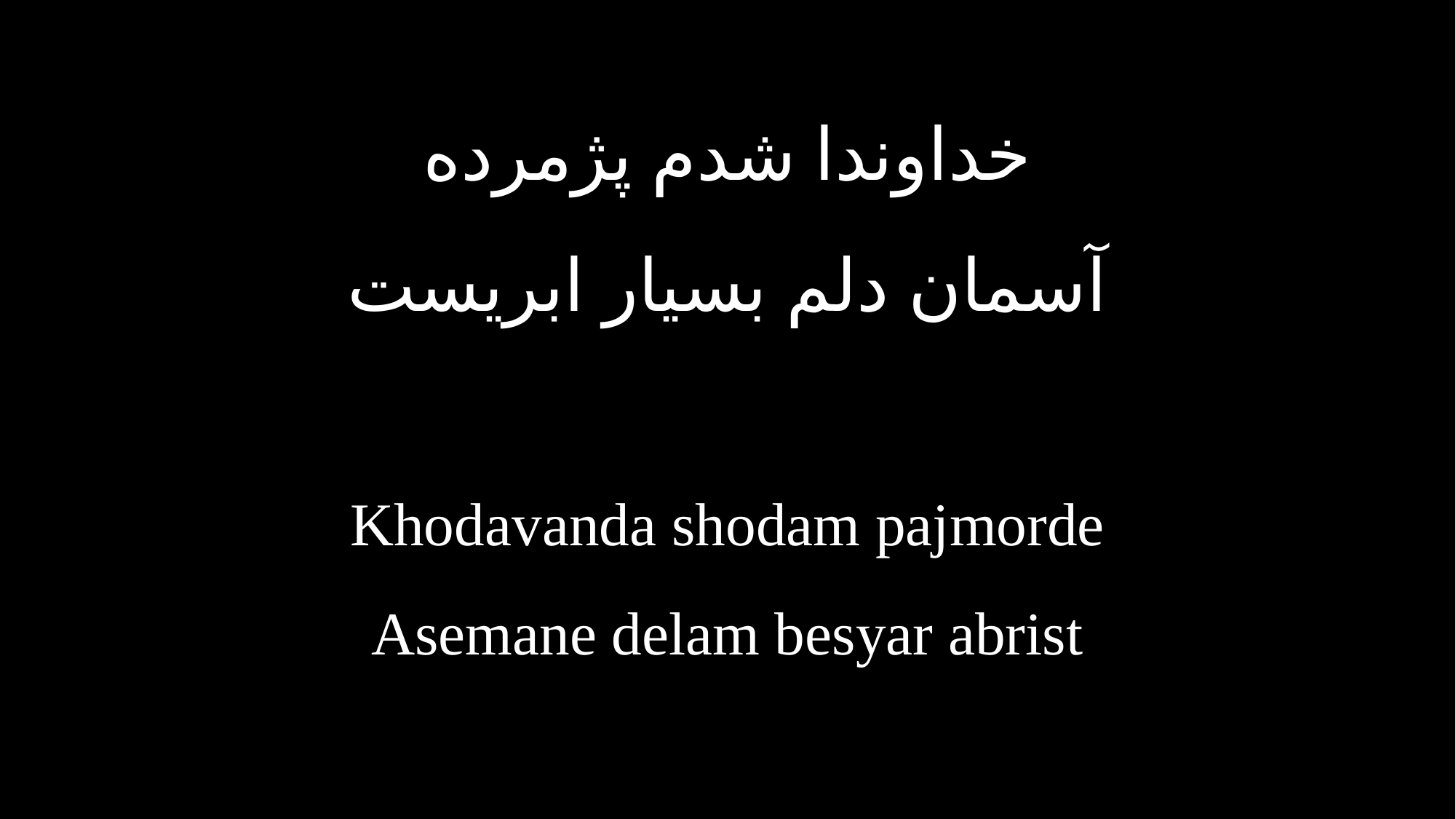

خداوندا شدم پژمرده
آسمان دلم بسیار ابریست

Khodavanda shodam pajmorde
Asemane delam besyar abrist